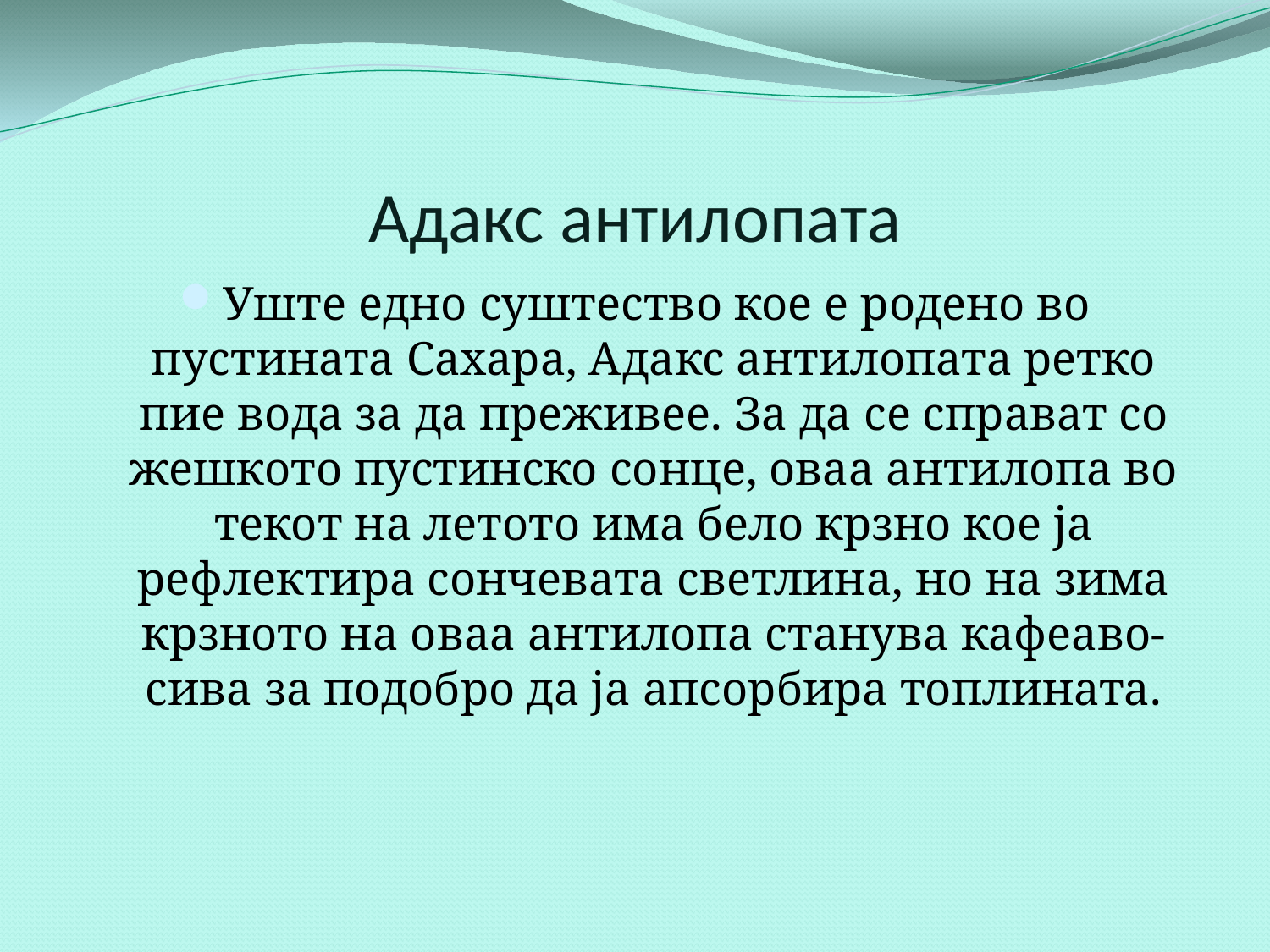

# Адакс антилопата
Уште едно суштество кое е родено во пустината Сахара, Адакс антилопата ретко пие вода за да преживее. За да се справат со жешкото пустинско сонце, оваа антилопа во текот на летото има бело крзно кое ја рефлектира сончевата светлина, но на зима крзното на оваа антилопа станува кафеаво-сива за подобро да ја апсорбира топлината.